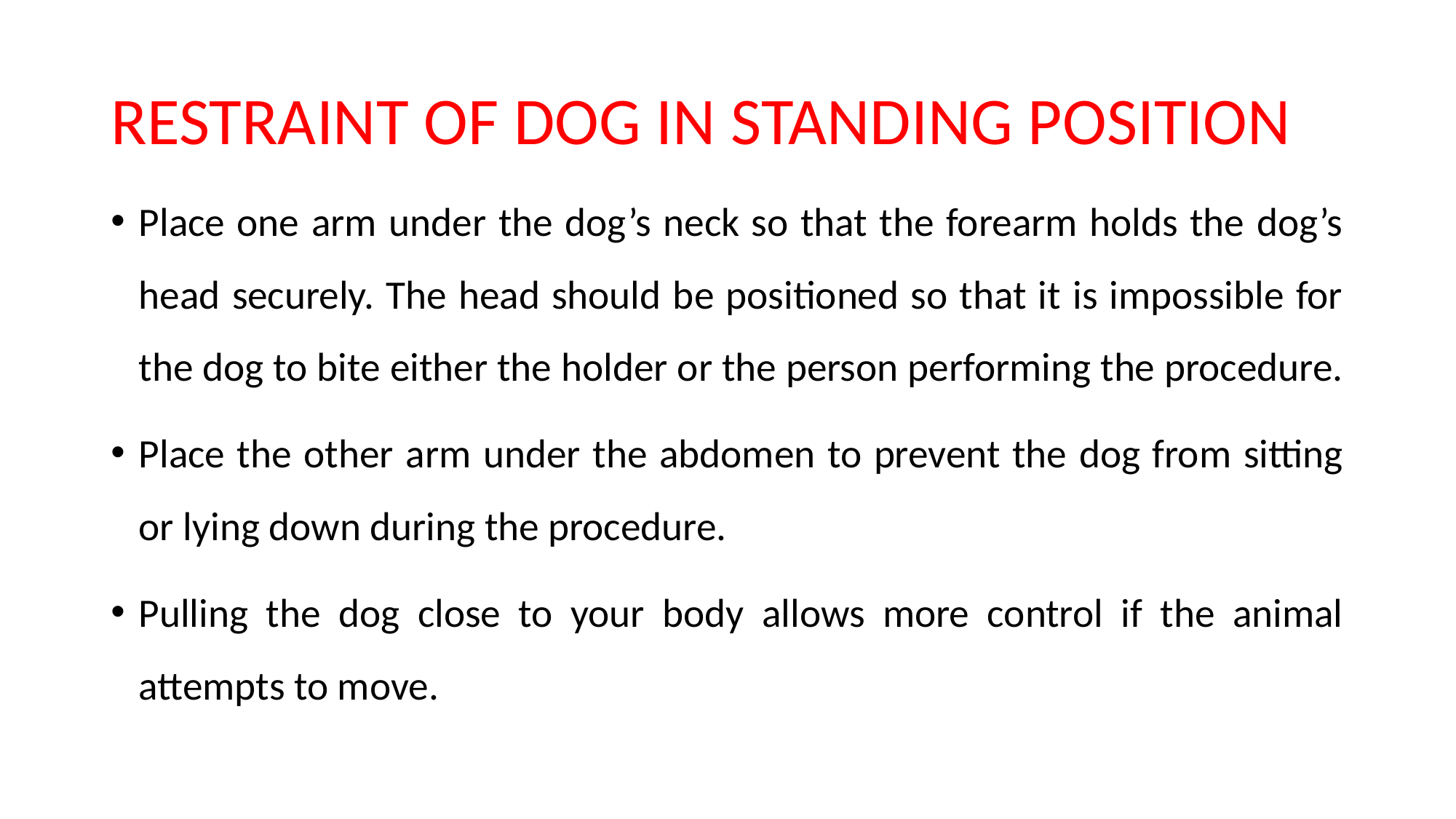

# RESTRAINT OF DOG IN STANDING POSITION
Place one arm under the dog’s neck so that the forearm holds the dog’s head securely. The head should be positioned so that it is impossible for the dog to bite either the holder or the person performing the procedure.
Place the other arm under the abdomen to prevent the dog from sitting or lying down during the procedure.
Pulling the dog close to your body allows more control if the animal attempts to move.